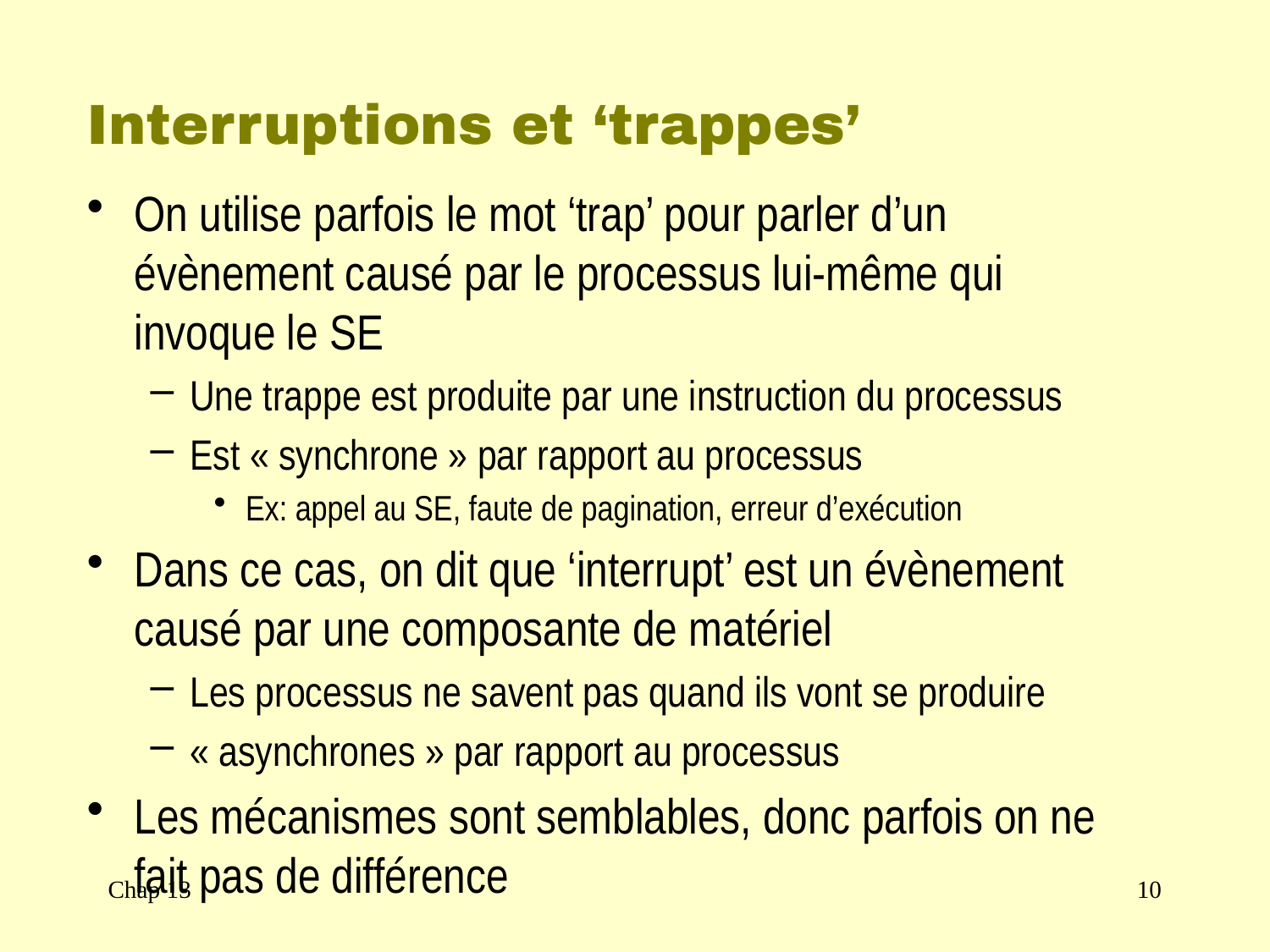

# Interruptions et ‘trappes’
On utilise parfois le mot ‘trap’ pour parler d’un évènement causé par le processus lui-même qui invoque le SE
Une trappe est produite par une instruction du processus
Est « synchrone » par rapport au processus
Ex: appel au SE, faute de pagination, erreur d’exécution
Dans ce cas, on dit que ‘interrupt’ est un évènement causé par une composante de matériel
Les processus ne savent pas quand ils vont se produire
« asynchrones » par rapport au processus
Les mécanismes sont semblables, donc parfois on ne fait pas de différence
Chap 13
10